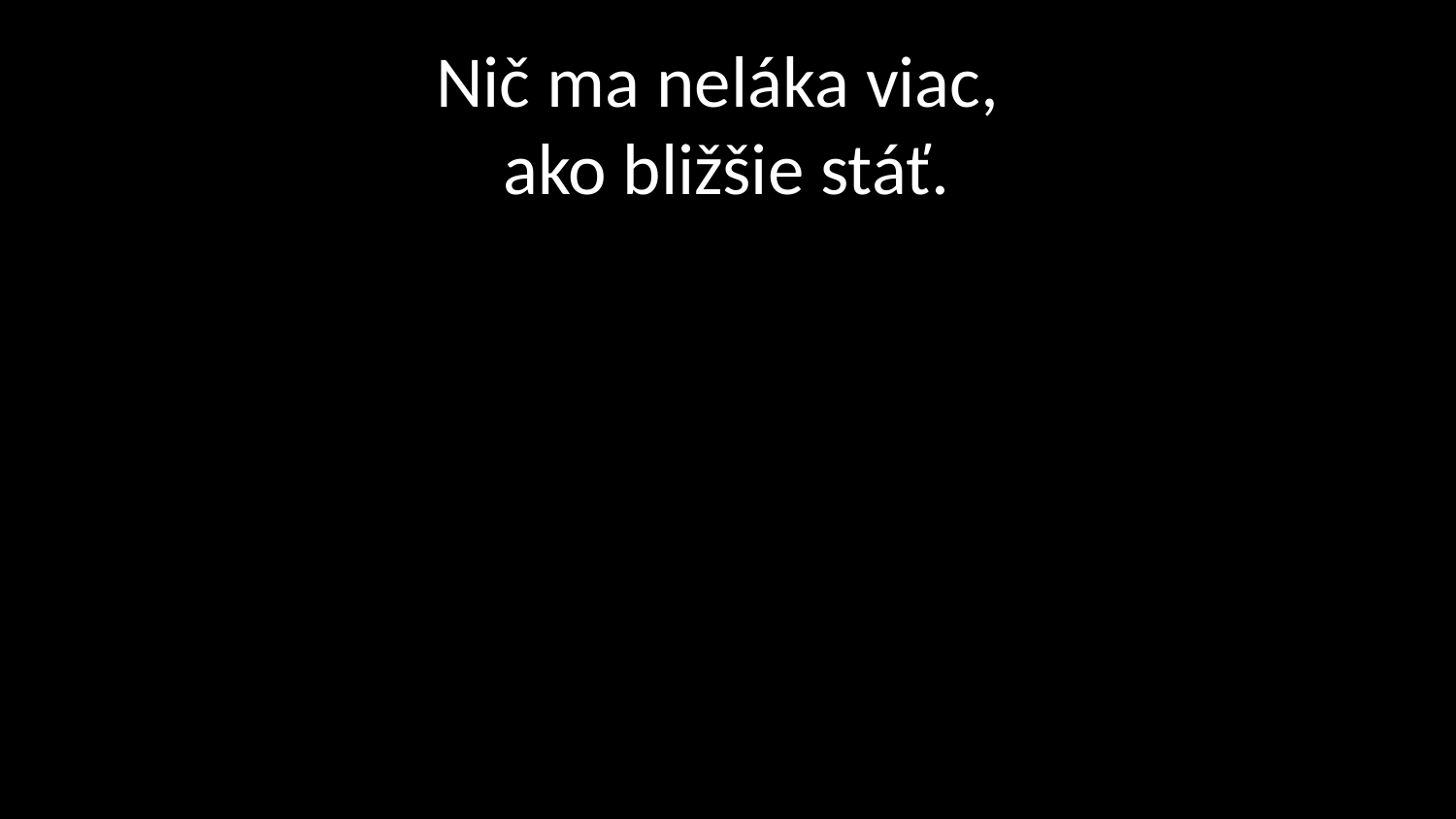

# Nič ma neláka viac,  ako bližšie stáť.